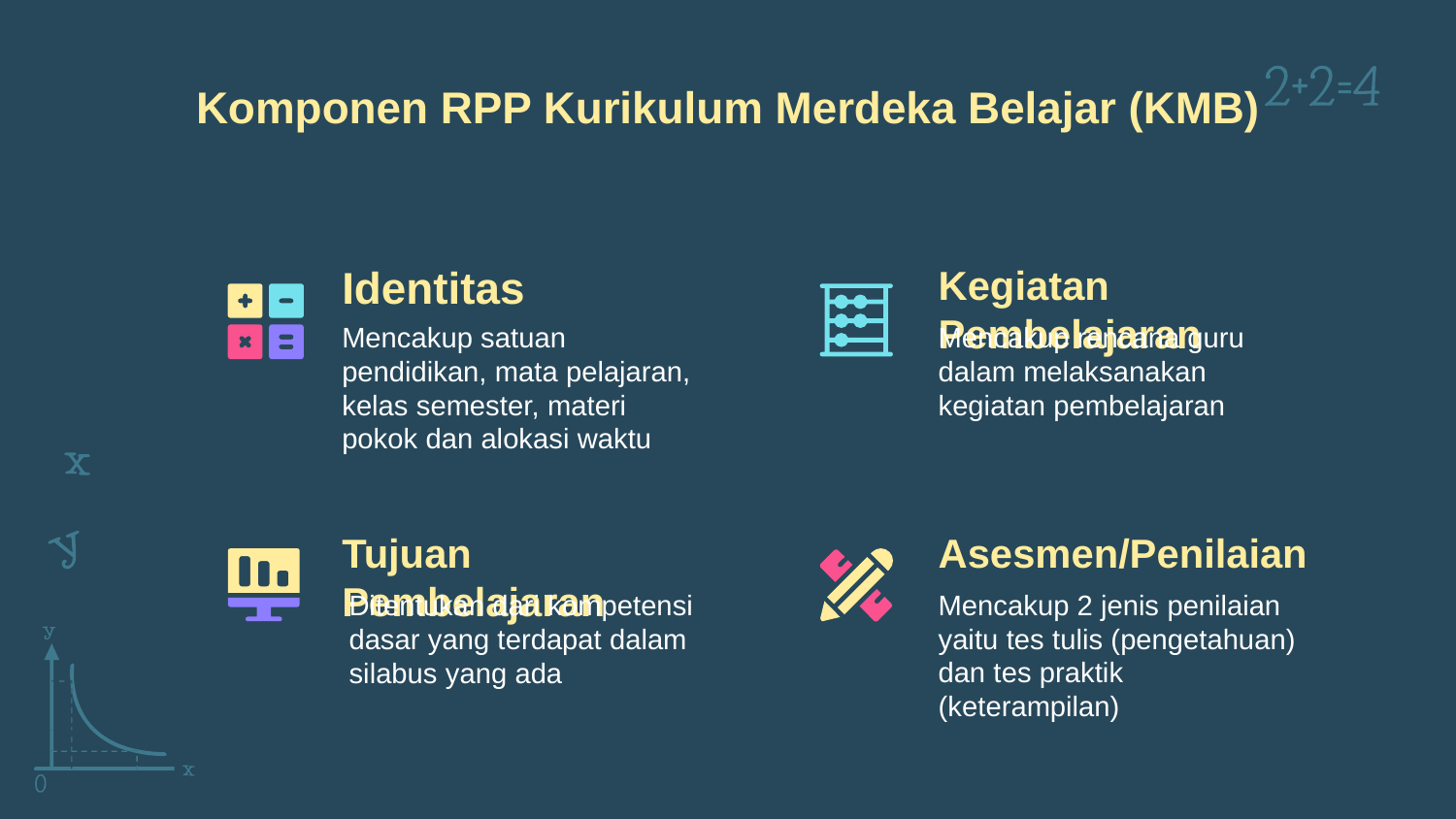

Komponen RPP Kurikulum Merdeka Belajar (KMB)
# Identitas
Kegiatan Pembelajaran

Mencakup satuan pendidikan, mata pelajaran, kelas semester, materi pokok dan alokasi waktu
Mencakup rencana guru dalam melaksanakan kegiatan pembelajaran
Tujuan Pembelajaran
Asesmen/Penilaian

Mencakup 2 jenis penilaian yaitu tes tulis (pengetahuan) dan tes praktik (keterampilan)
Ditentukan dari kompetensi dasar yang terdapat dalam silabus yang ada